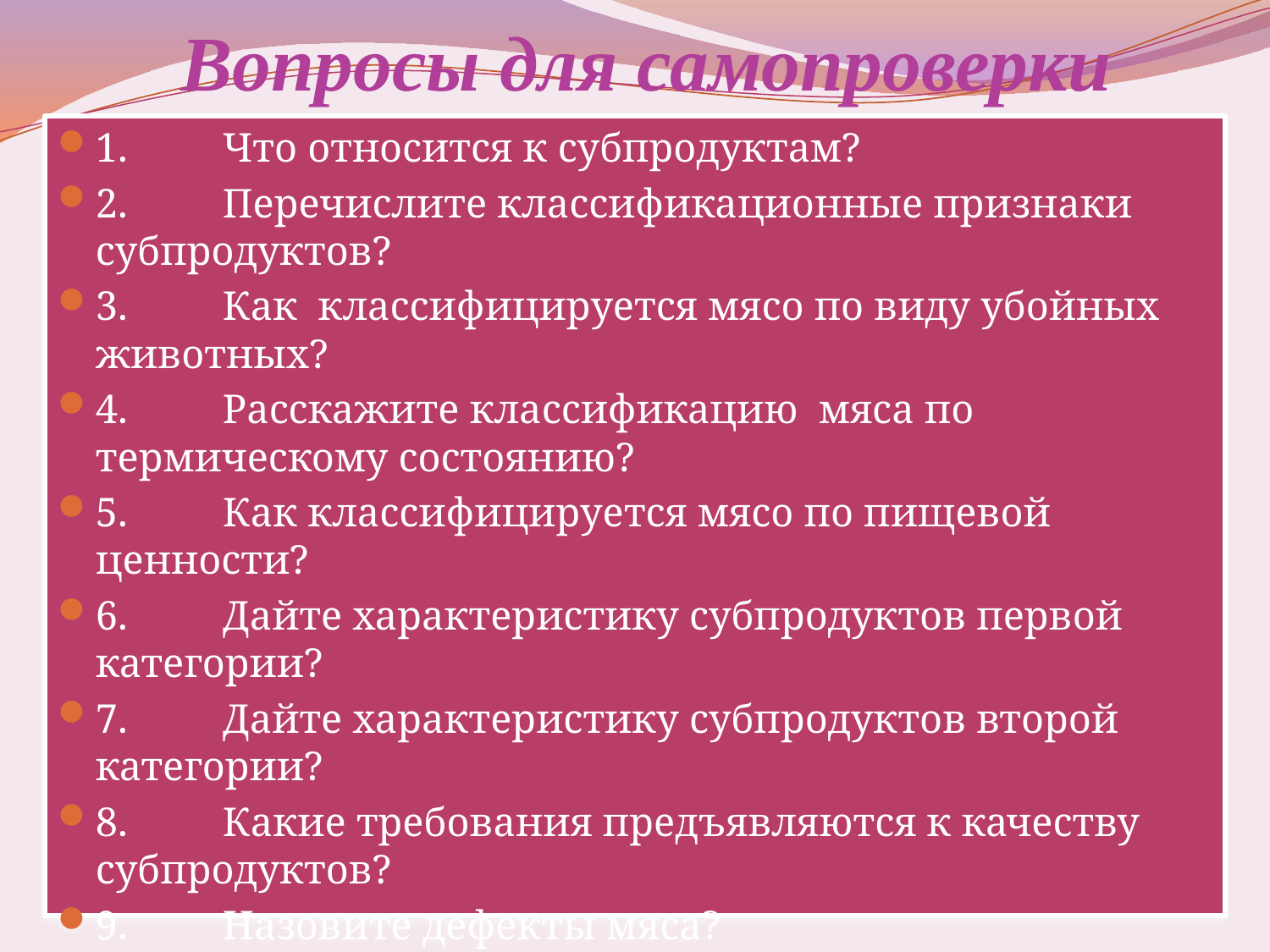

# Вопросы для самопроверки
1.	Что относится к субпродуктам?
2.	Перечислите классификационные признаки  субпродуктов?
3.	Как  классифицируется мясо по виду убойных животных?
4.	Расскажите классификацию  мяса по термическому состоянию?
5.	Как классифицируется мясо по пищевой ценности?
6.	Дайте характеристику субпродуктов первой категории?
7.	Дайте характеристику субпродуктов второй категории?
8.	Какие требования предъявляются к качеству субпродуктов?
9.	Назовите дефекты мяса?
10.	Расскажите об особенностях упаковки и хранения субпродуктов?